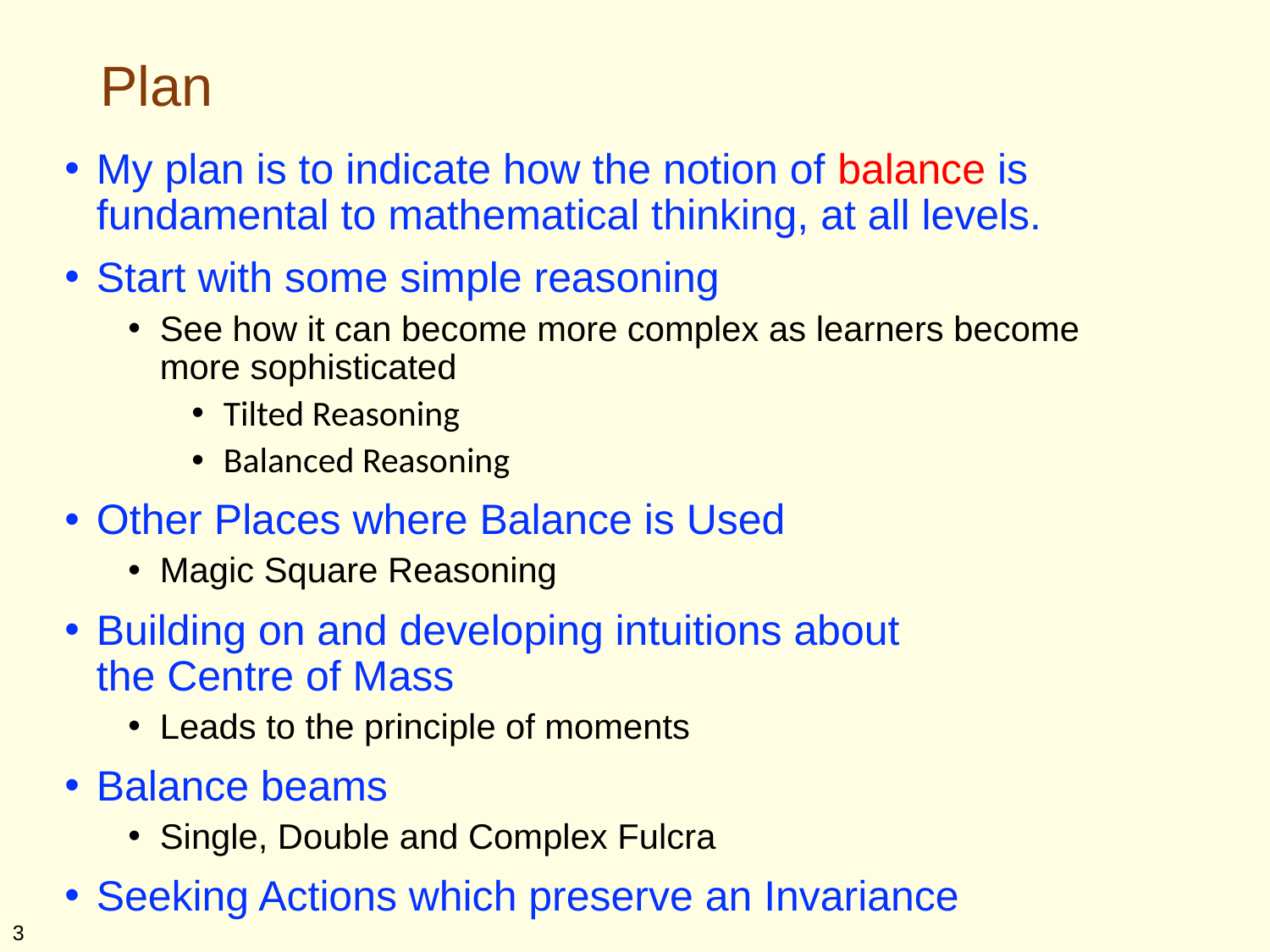

# Plan
My plan is to indicate how the notion of balance is fundamental to mathematical thinking, at all levels.
Start with some simple reasoning
See how it can become more complex as learners become more sophisticated
Tilted Reasoning
Balanced Reasoning
Other Places where Balance is Used
Magic Square Reasoning
Building on and developing intuitions about
the Centre of Mass
Leads to the principle of moments
Balance beams
Single, Double and Complex Fulcra
Seeking Actions which preserve an Invariance